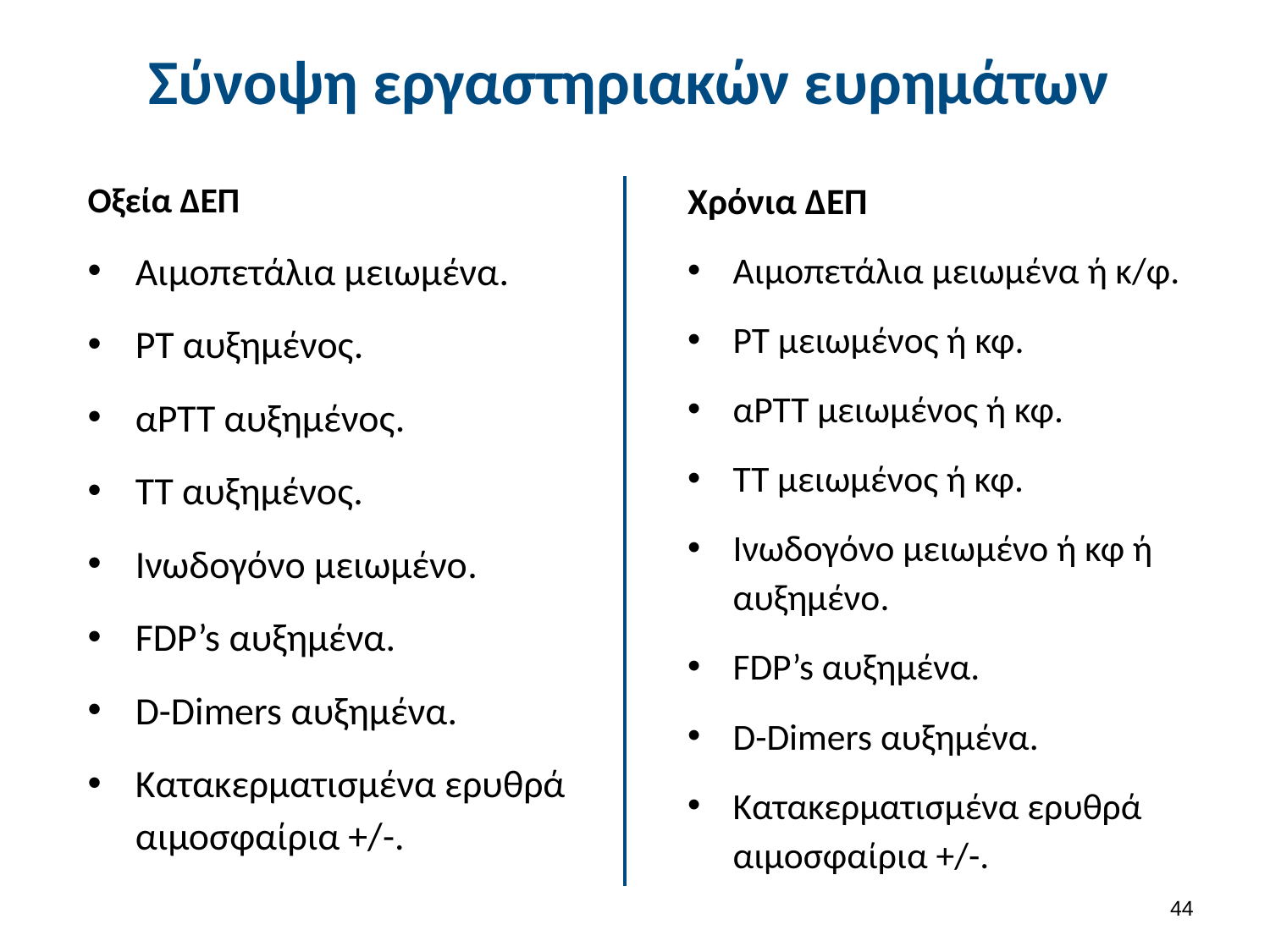

# Σύνοψη εργαστηριακών ευρημάτων
Οξεία ΔΕΠ
Αιμοπετάλια μειωμένα.
ΡΤ αυξημένος.
αΡΤΤ αυξημένος.
ΤΤ αυξημένος.
Ινωδογόνο μειωμένο.
FDP’s αυξημένα.
D-Dimers αυξημένα.
Κατακερματισμένα ερυθρά αιμοσφαίρια +/-.

Χρόνια ΔΕΠ
Αιμοπετάλια μειωμένα ή κ/φ.
ΡΤ μειωμένος ή κφ.
αΡΤΤ μειωμένος ή κφ.
ΤΤ μειωμένος ή κφ.
Ινωδογόνο μειωμένο ή κφ ή αυξημένο.
FDP’s αυξημένα.
D-Dimers αυξημένα.
Κατακερματισμένα ερυθρά αιμοσφαίρια +/-.
44